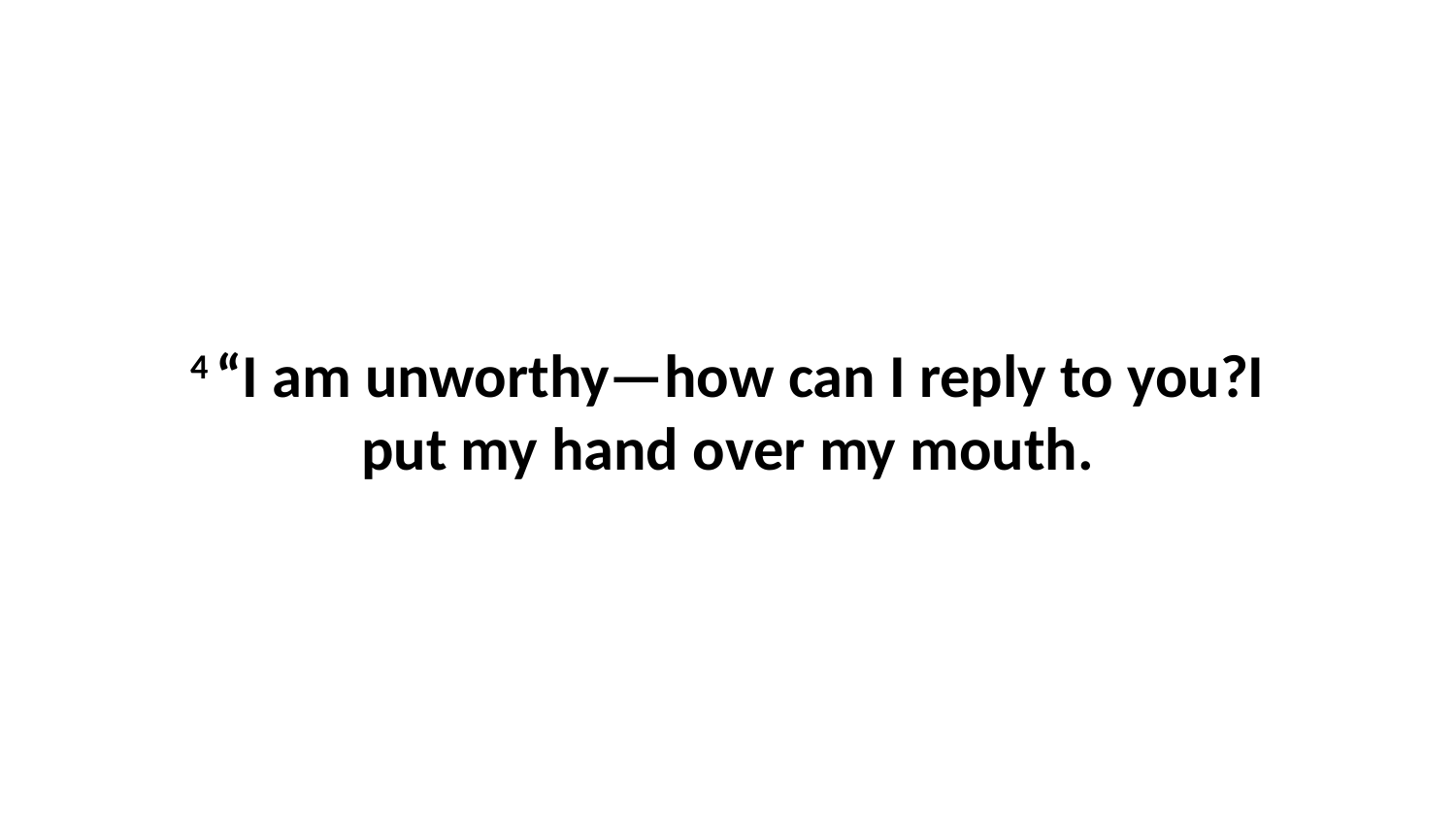

4 “I am unworthy—how can I reply to you?I put my hand over my mouth.